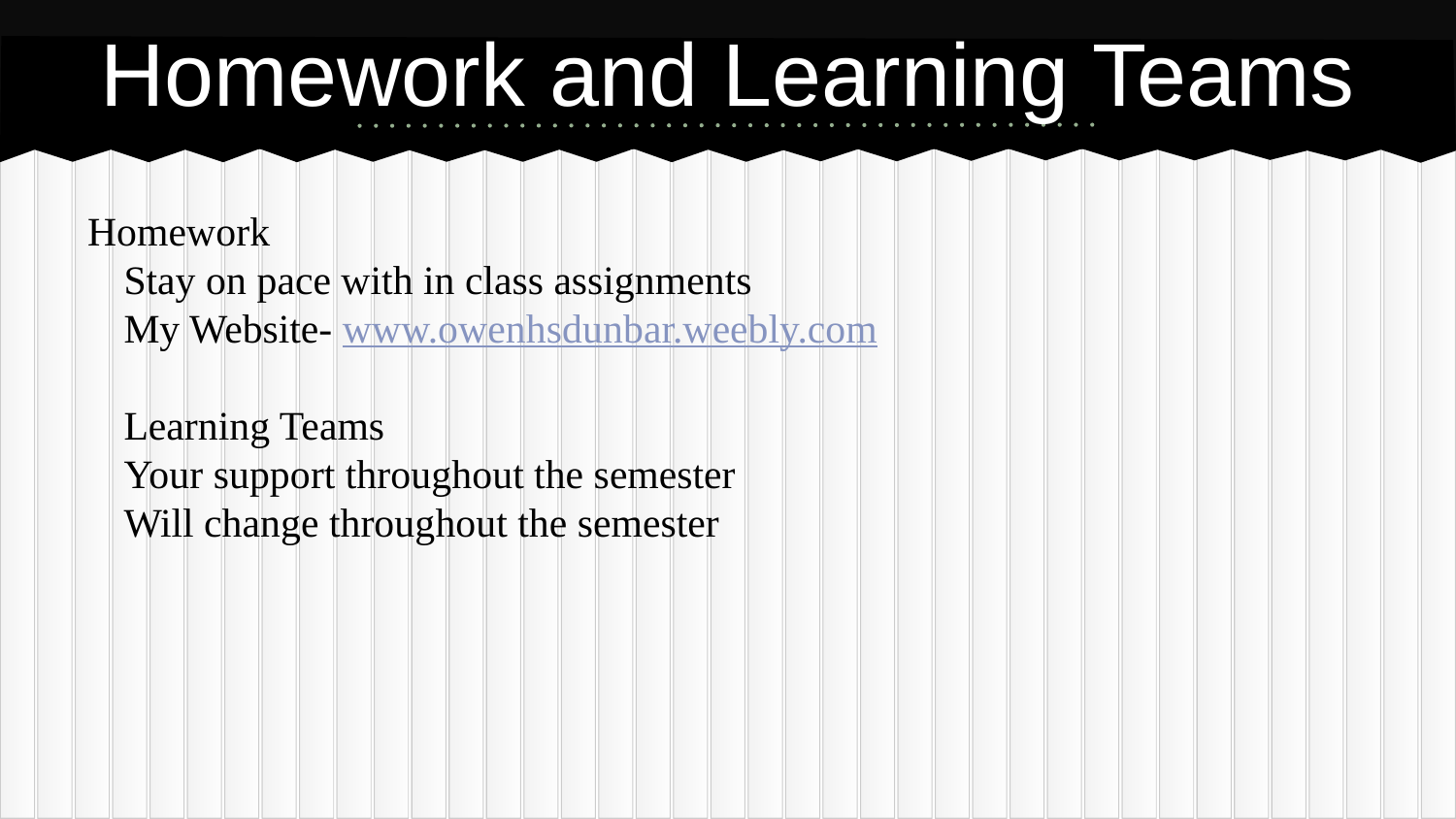

# Homework and Learning Teams
Homework
Stay on pace with in class assignments
My Website- www.owenhsdunbar.weebly.com

Learning Teams
Your support throughout the semester
Will change throughout the semester